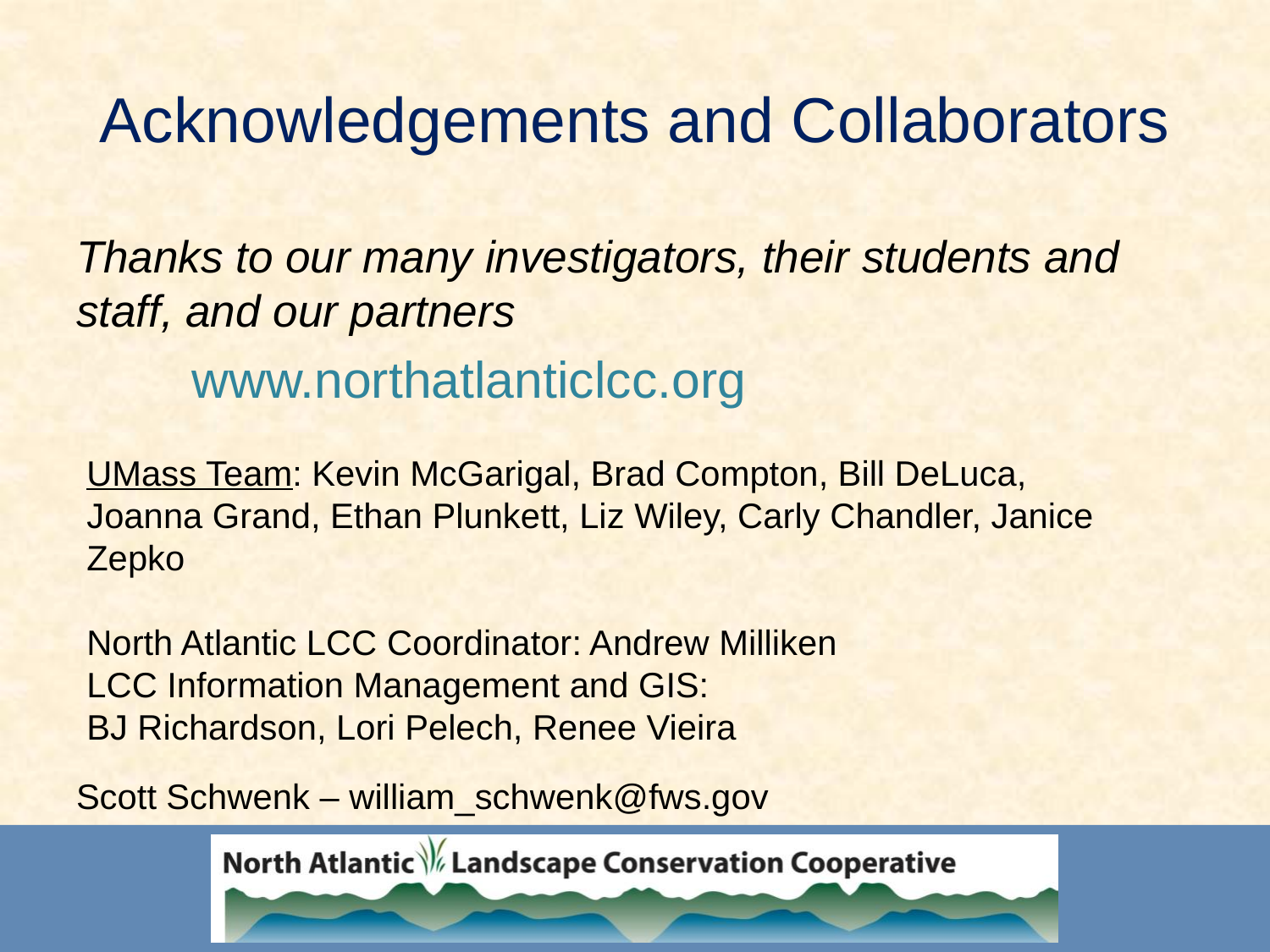

# Acknowledgements and Collaborators
Thanks to our many investigators, their students and staff, and our partners
			www.northatlanticlcc.org

Scott Schwenk – william_schwenk@fws.gov
UMass Team: Kevin McGarigal, Brad Compton, Bill DeLuca, Joanna Grand, Ethan Plunkett, Liz Wiley, Carly Chandler, Janice Zepko

North Atlantic LCC Coordinator: Andrew Milliken
LCC Information Management and GIS:
BJ Richardson, Lori Pelech, Renee Vieira